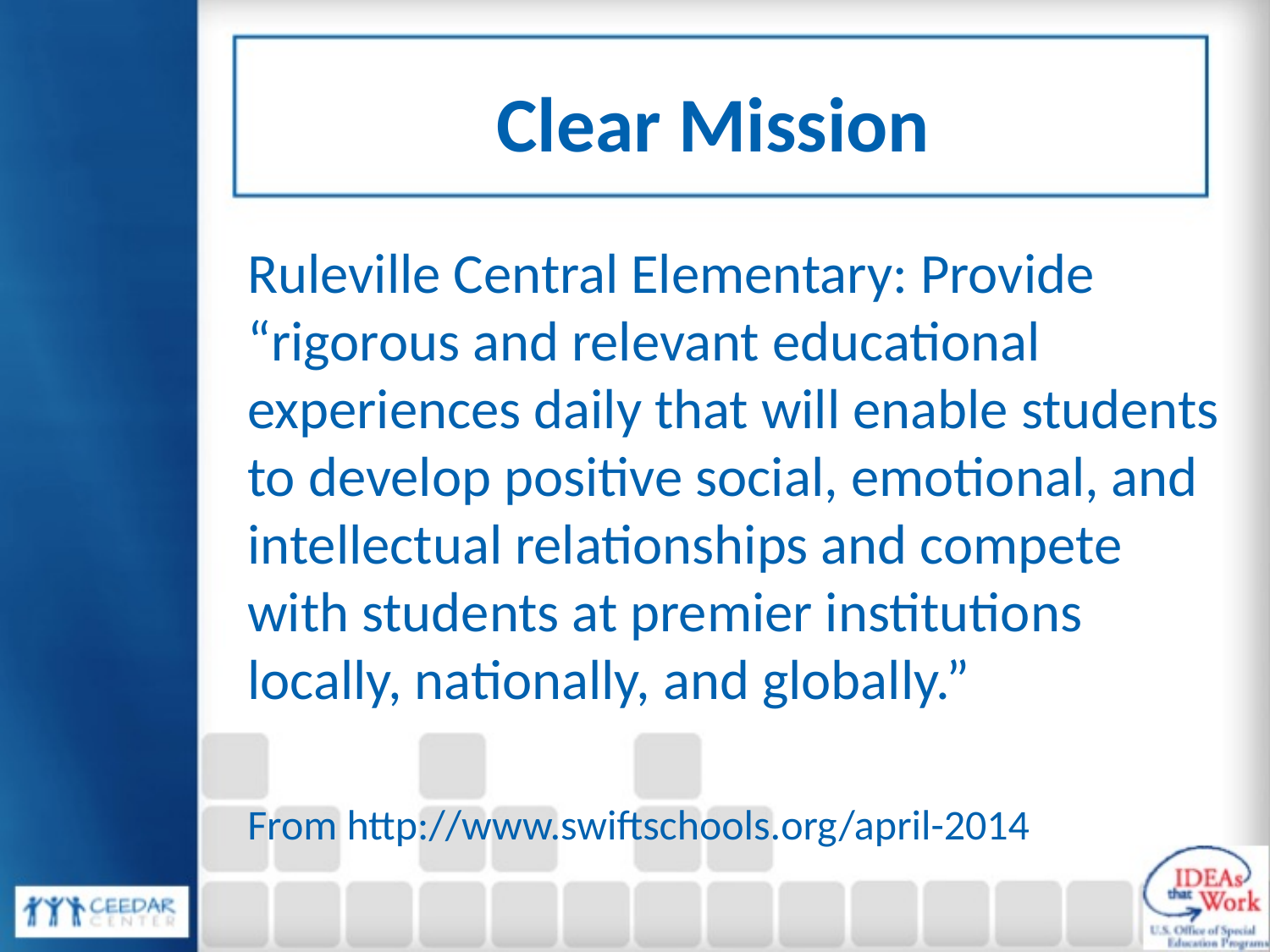

# Clear Mission
Ruleville Central Elementary: Provide “rigorous and relevant educational experiences daily that will enable students to develop positive social, emotional, and intellectual relationships and compete with students at premier institutions locally, nationally, and globally.”

From http://www.swiftschools.org/april-2014